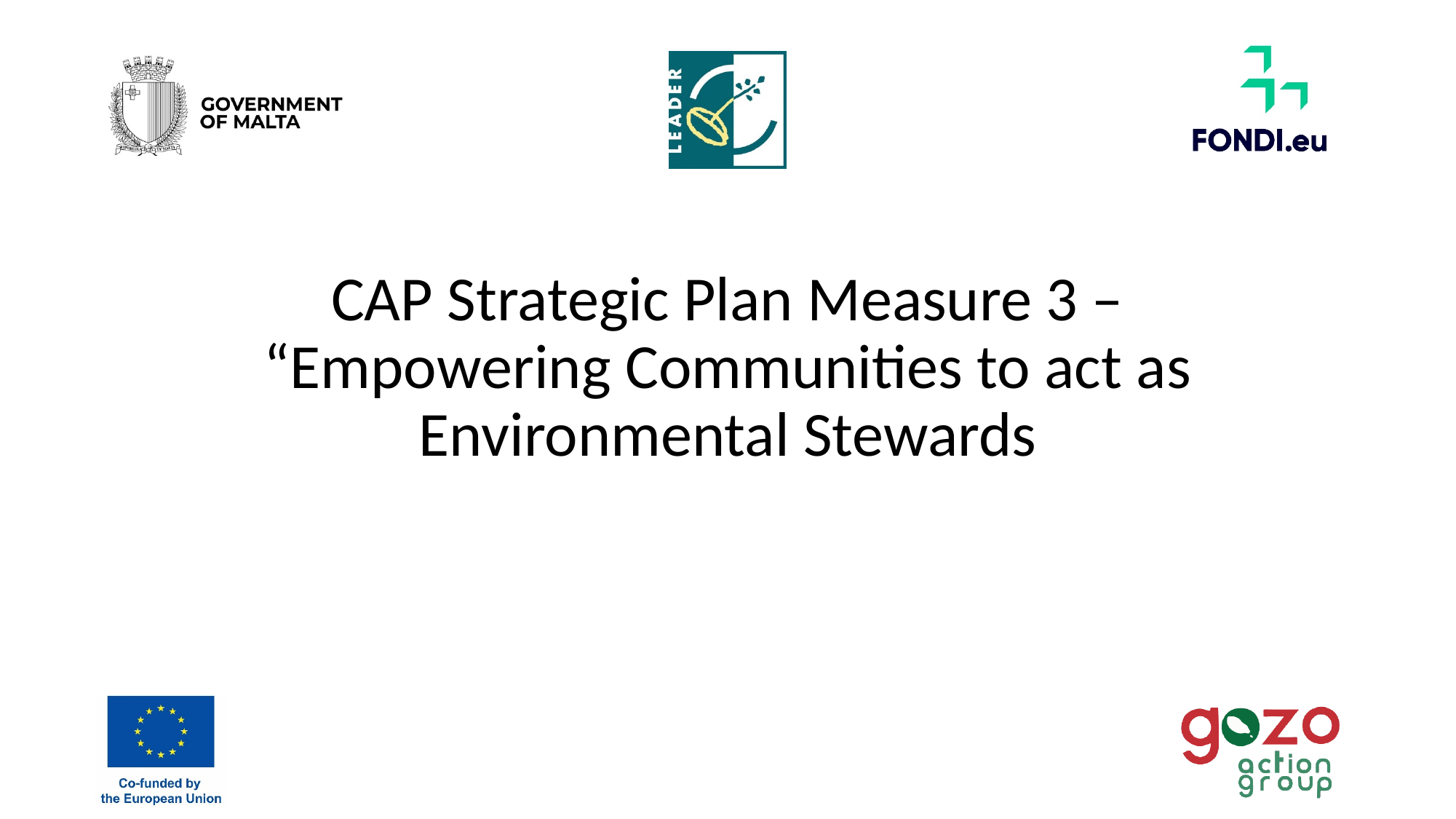

# CAP Strategic Plan Measure 3 – “Empowering Communities to act as Environmental Stewards